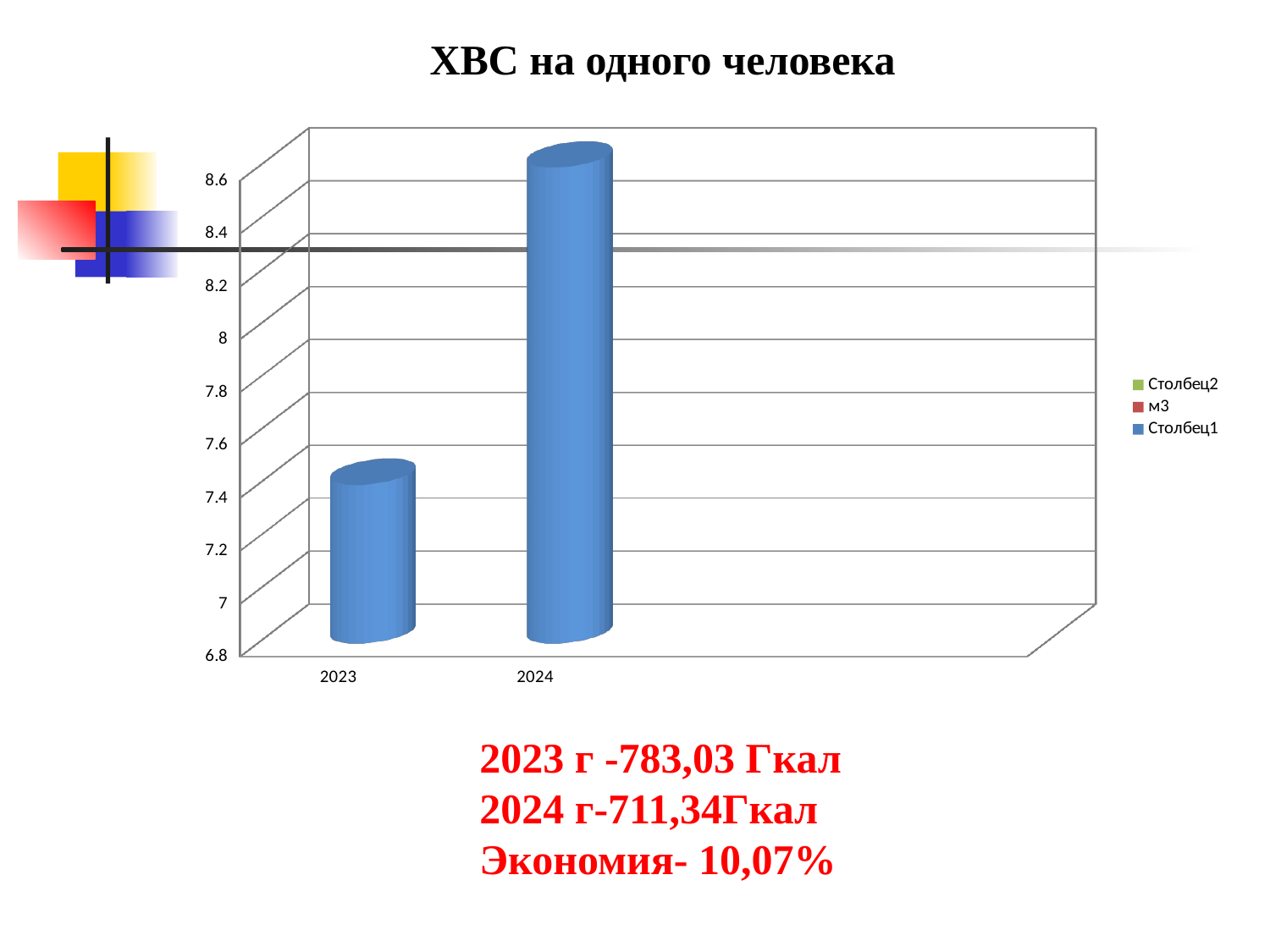

ХВС на одного человека

[unsupported chart]

2023 г -783,03 Гкал
2024 г-711,34Гкал
Экономия- 10,07%